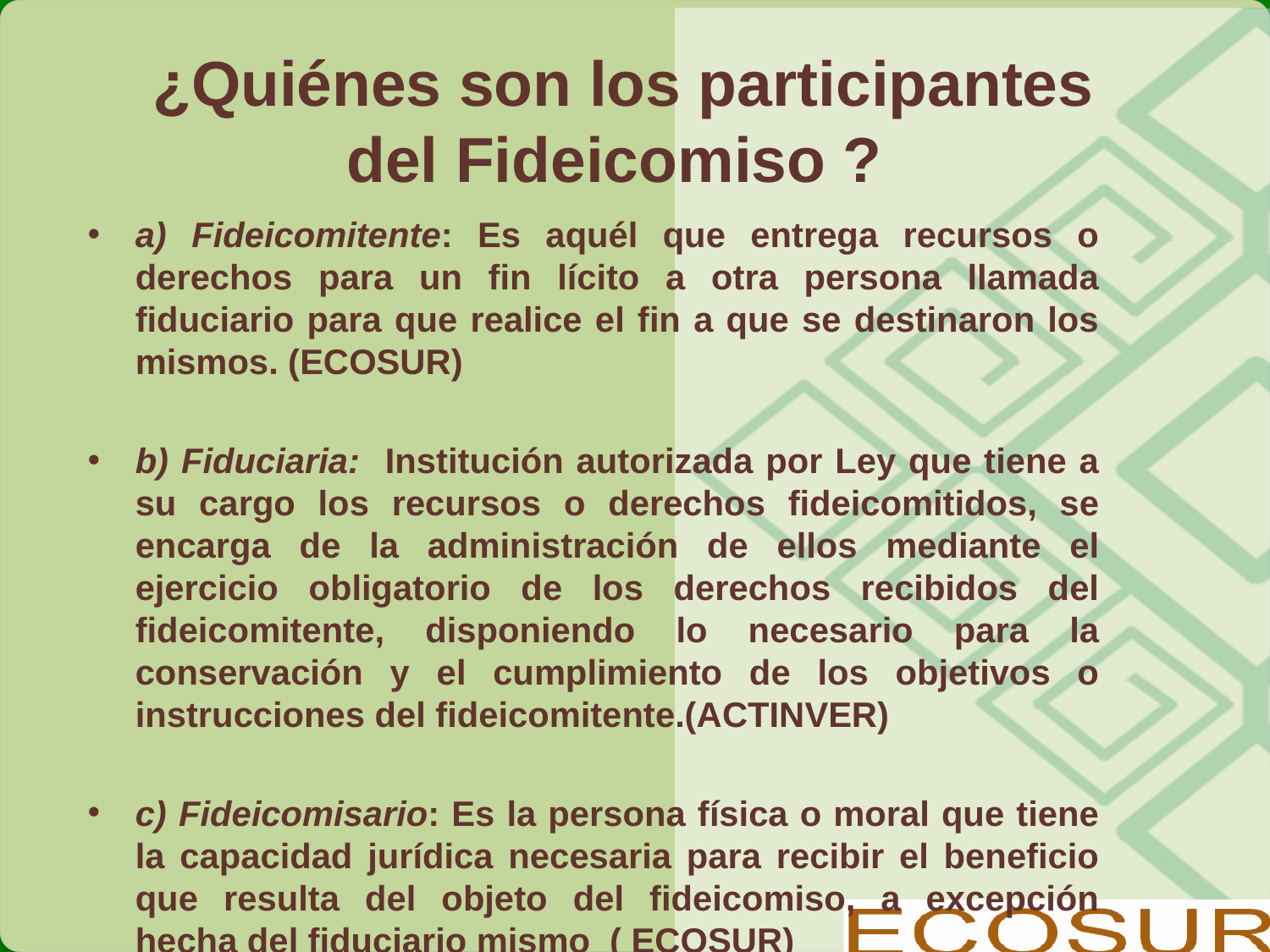

# ¿Quiénes son los participantes del Fideicomiso ?
a) Fideicomitente: Es aquél que entrega recursos o derechos para un fin lícito a otra persona llamada fiduciario para que realice el fin a que se destinaron los mismos. (ECOSUR)

b) Fiduciaria:  Institución autorizada por Ley que tiene a su cargo los recursos o derechos fideicomitidos, se encarga de la administración de ellos mediante el ejercicio obligatorio de los derechos recibidos del fideicomitente, disponiendo lo necesario para la conservación y el cumplimiento de los objetivos o instrucciones del fideicomitente.(ACTINVER)

c) Fideicomisario: Es la persona física o moral que tiene la capacidad jurídica necesaria para recibir el beneficio que resulta del objeto del fideicomiso, a excepción hecha del fiduciario mismo  ( ECOSUR)